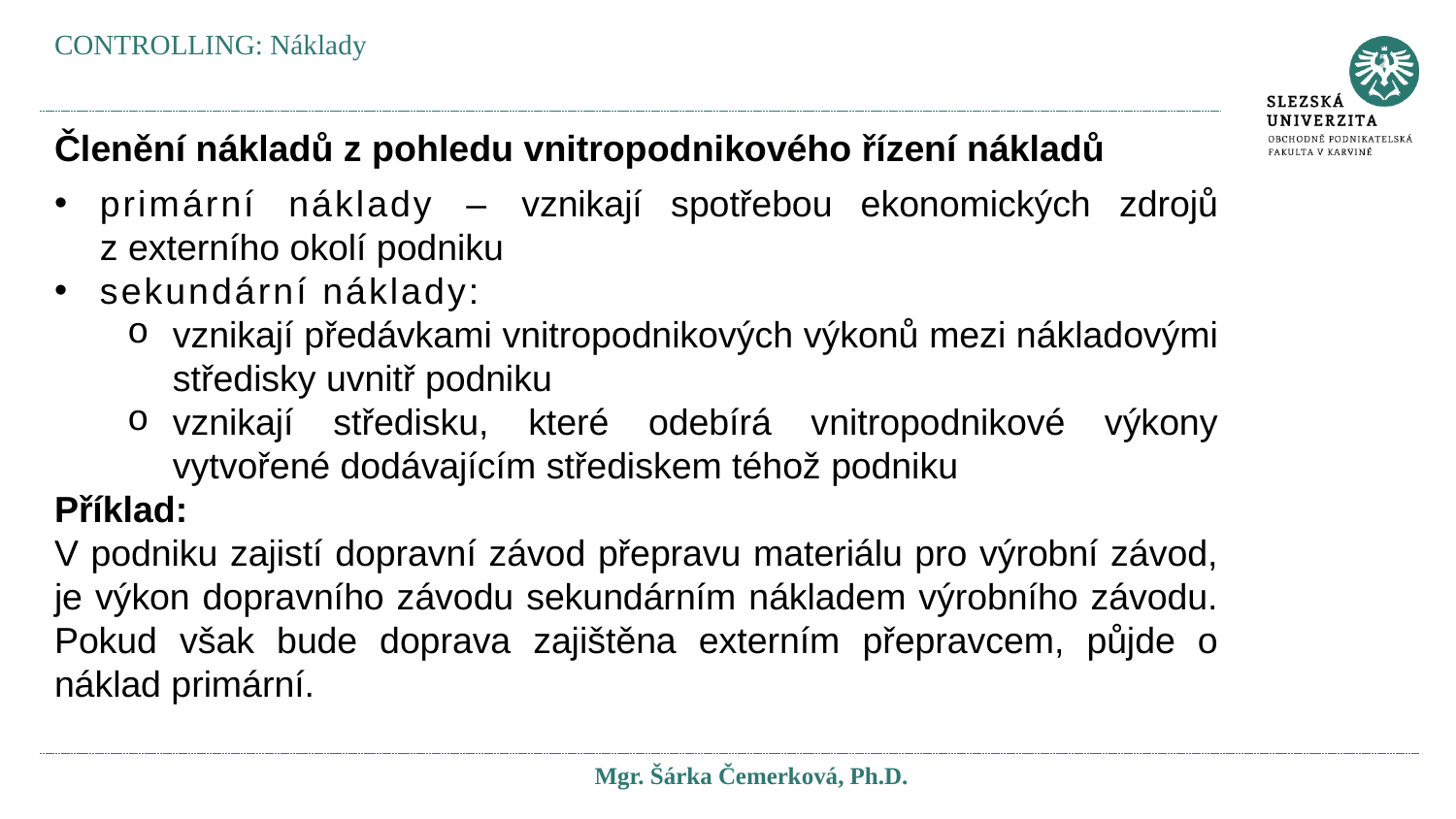

CONTROLLING: Náklady
Členění nákladů z pohledu vnitropodnikového řízení nákladů
primární náklady – vznikají spotřebou ekonomických zdrojů z externího okolí podniku
sekundární náklady:
vznikají předávkami vnitropodnikových výkonů mezi nákladovými středisky uvnitř podniku
vznikají středisku, které odebírá vnitropodnikové výkony vytvořené dodávajícím střediskem téhož podniku
Příklad:
V podniku zajistí dopravní závod přepravu materiálu pro výrobní závod, je výkon dopravního závodu sekundárním nákladem výrobního závodu. Pokud však bude doprava zajištěna externím přepravcem, půjde o náklad primární.
Mgr. Šárka Čemerková, Ph.D.